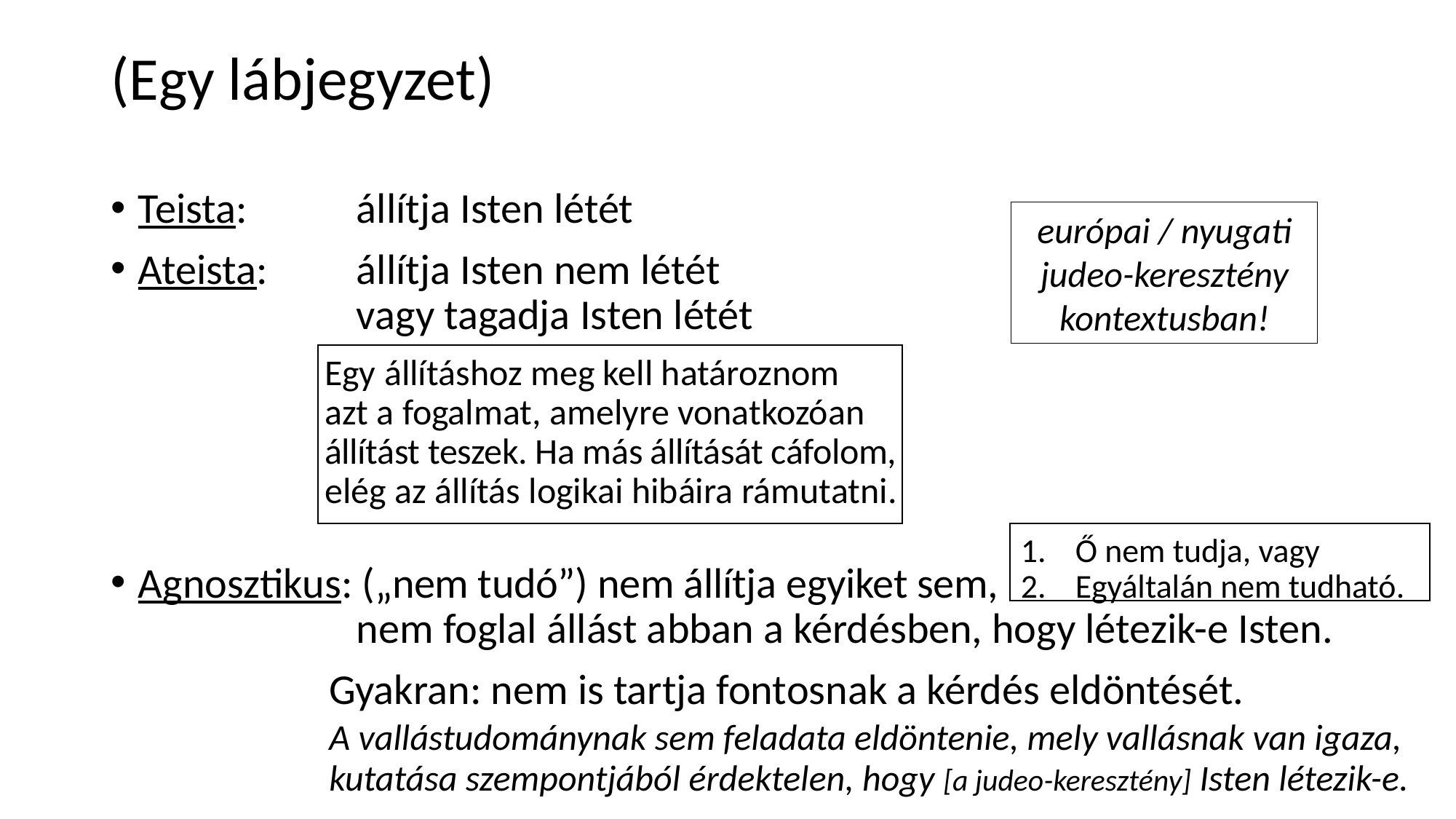

# (Egy lábjegyzet)
Teista:	állítja Isten létét
Ateista:	állítja Isten nem létét
		vagy tagadja Isten létét
Egy állításhoz meg kell határoznom
azt a fogalmat, amelyre vonatkozóan
állítást teszek. Ha más állítását cáfolom,
elég az állítás logikai hibáira rámutatni.

Agnosztikus: („nem tudó”) nem állítja egyiket sem,
		nem foglal állást abban a kérdésben, hogy létezik-e Isten.
		Gyakran: nem is tartja fontosnak a kérdés eldöntését.
		A vallástudománynak sem feladata eldöntenie, mely vallásnak van igaza,
		kutatása szempontjából érdektelen, hogy [a judeo-keresztény] Isten létezik-e.
európai / nyugati
judeo-keresztény kontextusban!

Ő nem tudja, vagy
Egyáltalán nem tudható.